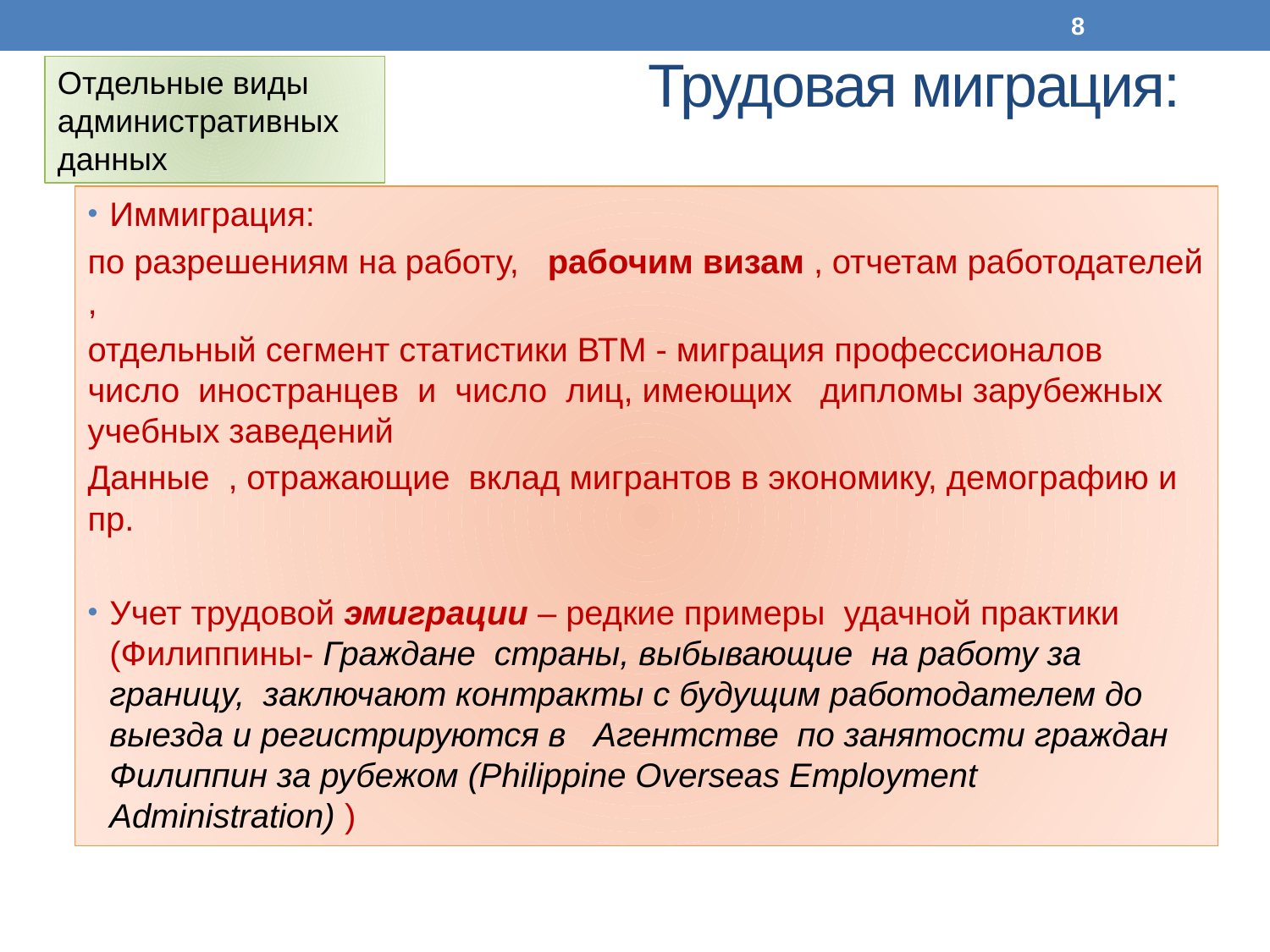

8
# Трудовая миграция:
Отдельные виды административных данных
Иммиграция:
по разрешениям на работу,   рабочим визам , отчетам работодателей ,
отдельный сегмент статистики ВТМ - миграция профессионалов   число  иностранцев  и  число  лиц, имеющих   дипломы зарубежных учебных заведений
Данные  , отражающие  вклад мигрантов в экономику, демографию и пр.

Учет трудовой эмиграции – редкие примеры  удачной практики (Филиппины- Граждане  страны, выбывающие  на работу за границу,  заключают контракты с будущим работодателем до выезда и регистрируются в   Агентстве  по занятости граждан Филиппин за рубежом (Philippine Overseas Employment Administration) )